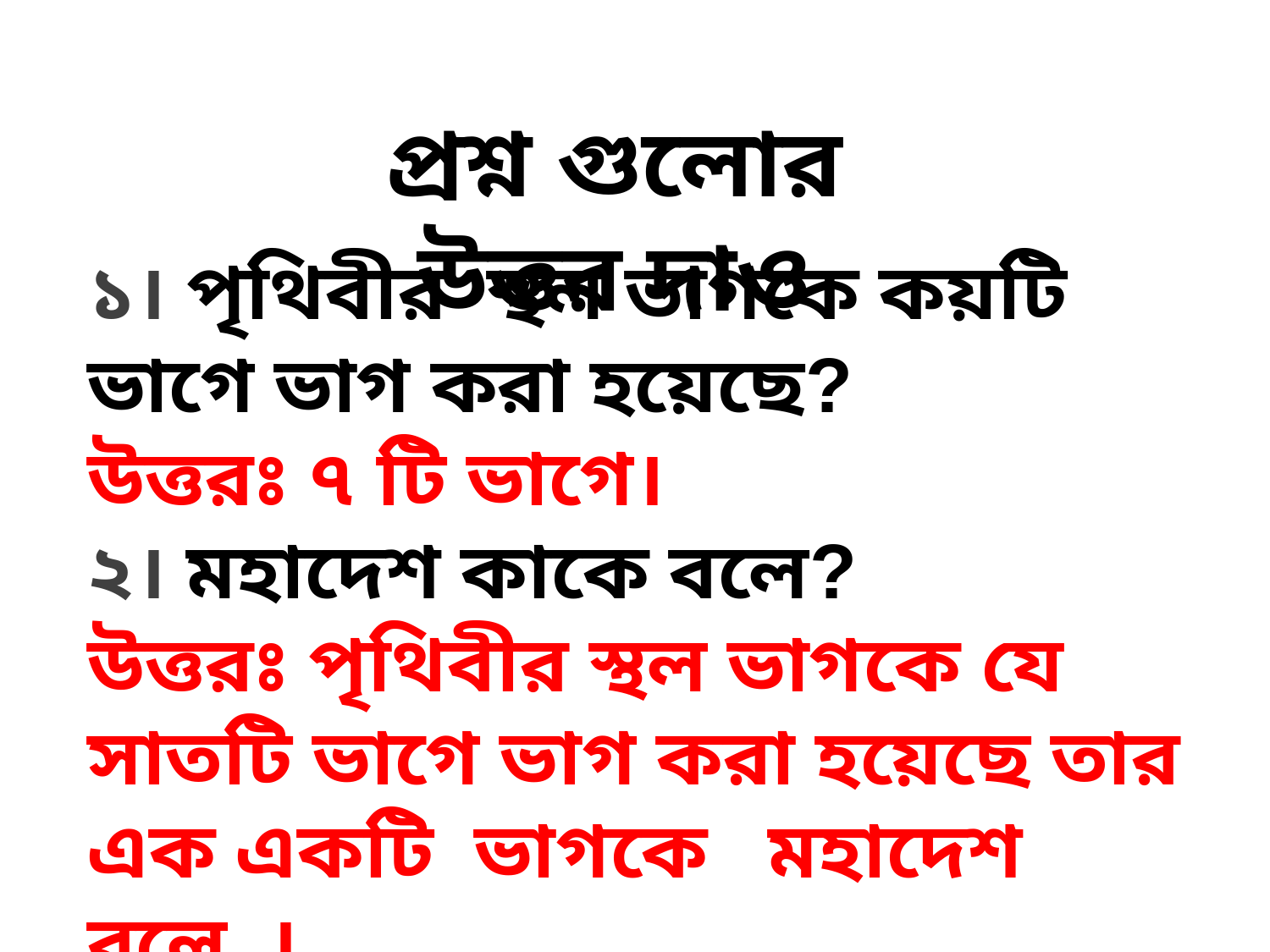

প্রশ্ন গুলোর উত্তর দাও
১। পৃথিবীর  স্থল ভাগকে কয়টি ভাগে ভাগ করা হয়েছে?
উত্তরঃ ৭ টি ভাগে।
২। মহাদেশ কাকে বলে?
উত্তরঃ পৃথিবীর স্থল ভাগকে যে সাতটি ভাগে ভাগ করা হয়েছে তার এক একটি  ভাগকে   মহাদেশ  বলে  ।